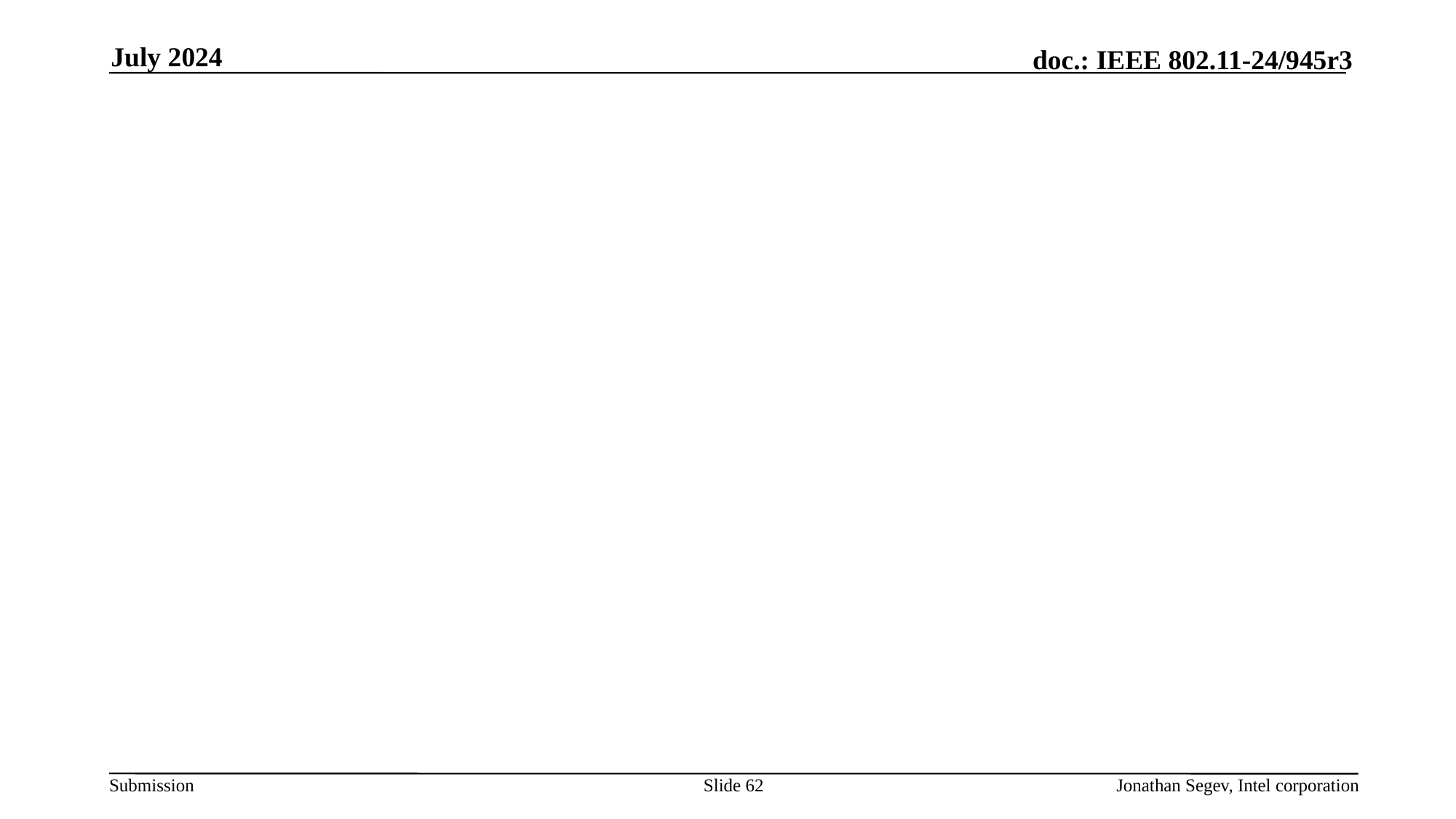

July 2024
#

Slide 62
Jonathan Segev, Intel corporation